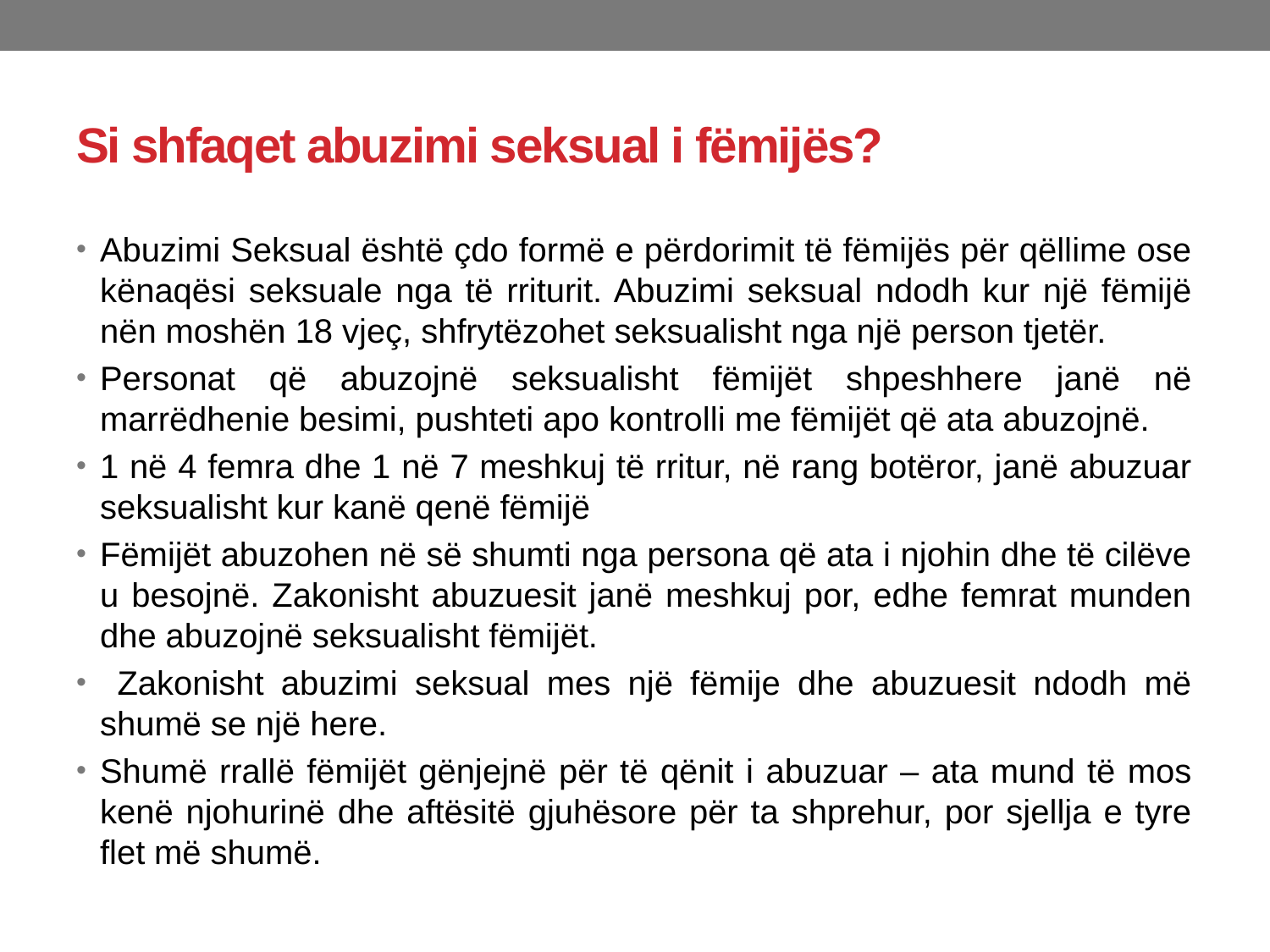

# Si shfaqet abuzimi seksual i fëmijës?
Abuzimi Seksual është çdo formë e përdorimit të fëmijës për qëllime ose kënaqësi seksuale nga të rriturit. Abuzimi seksual ndodh kur një fëmijë nën moshën 18 vjeç, shfrytëzohet seksualisht nga një person tjetër.
Personat që abuzojnë seksualisht fëmijët shpeshhere janë në marrëdhenie besimi, pushteti apo kontrolli me fëmijët që ata abuzojnë.
1 në 4 femra dhe 1 në 7 meshkuj të rritur, në rang botëror, janë abuzuar seksualisht kur kanë qenë fëmijë
Fëmijët abuzohen në së shumti nga persona që ata i njohin dhe të cilëve u besojnë. Zakonisht abuzuesit janë meshkuj por, edhe femrat munden dhe abuzojnë seksualisht fëmijët.
 Zakonisht abuzimi seksual mes një fëmije dhe abuzuesit ndodh më shumë se një here.
Shumë rrallë fëmijët gënjejnë për të qënit i abuzuar – ata mund të mos kenë njohurinë dhe aftësitë gjuhësore për ta shprehur, por sjellja e tyre flet më shumë.